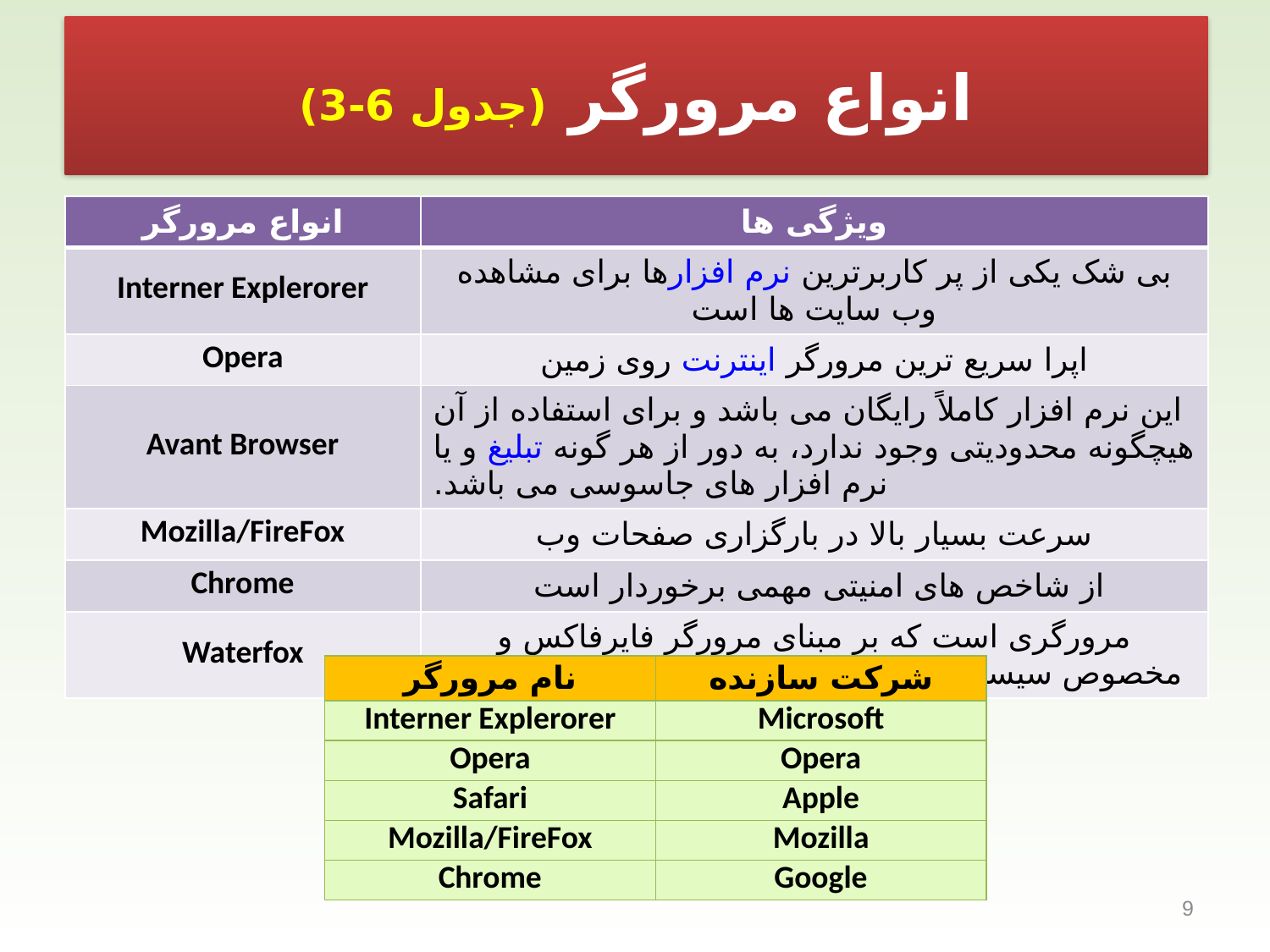

# انواع مرورگر (جدول 6-3)
| انواع مرورگر | ویژگی ها |
| --- | --- |
| Interner Explerorer | بی شک یکی از پر کاربرترین نرم افزارها برای مشاهده وب سایت ها است |
| Opera | اپرا سریع ترین مرورگر اینترنت روی زمین |
| Avant Browser | این نرم افزار کاملاً رایگان می باشد و برای استفاده از آن هیچگونه محدودیتی وجود ندارد، به دور از هر گونه تبلیغ و یا نرم افزار های جاسوسی می باشد. |
| Mozilla/FireFox | سرعت بسیار بالا در بارگزاری صفحات وب |
| Chrome | از شاخص های امنیتی مهمی برخوردار است |
| Waterfox | مرورگری است که بر مبنای مرورگر فایرفاکس و مخصوص سیستم عامل های 64 بیتی طراحی شده است |
| نام مرورگر | شرکت سازنده |
| --- | --- |
| Interner Explerorer | Microsoft |
| Opera | Opera |
| Safari | Apple |
| Mozilla/FireFox | Mozilla |
| Chrome | Google |
9